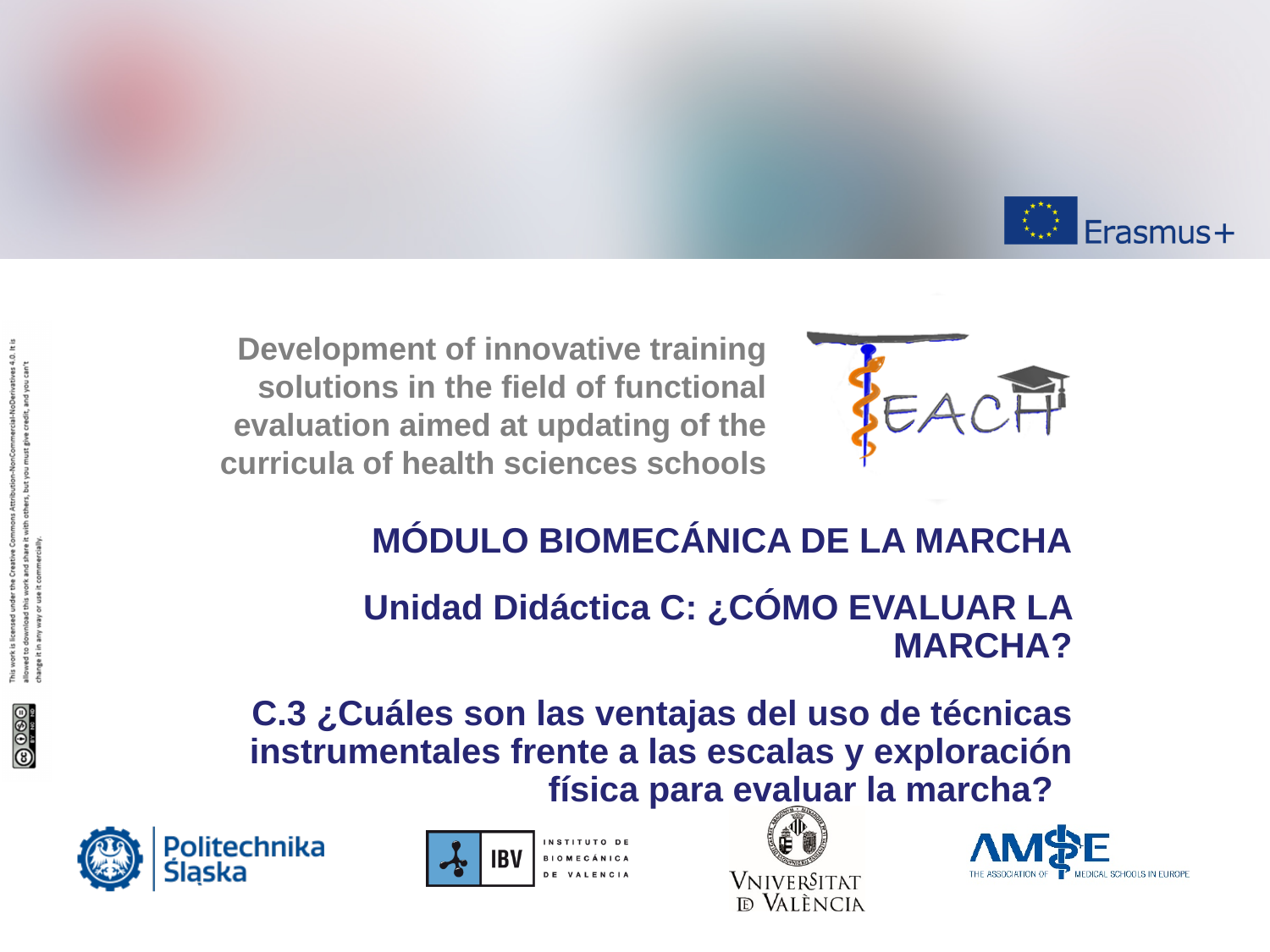

MÓDULO BIOMECÁNICA DE LA MARCHA
Unidad Didáctica C: ¿CÓMO EVALUAR LA MARCHA?
C.3 ¿Cuáles son las ventajas del uso de técnicas instrumentales frente a las escalas y exploración física para evaluar la marcha?